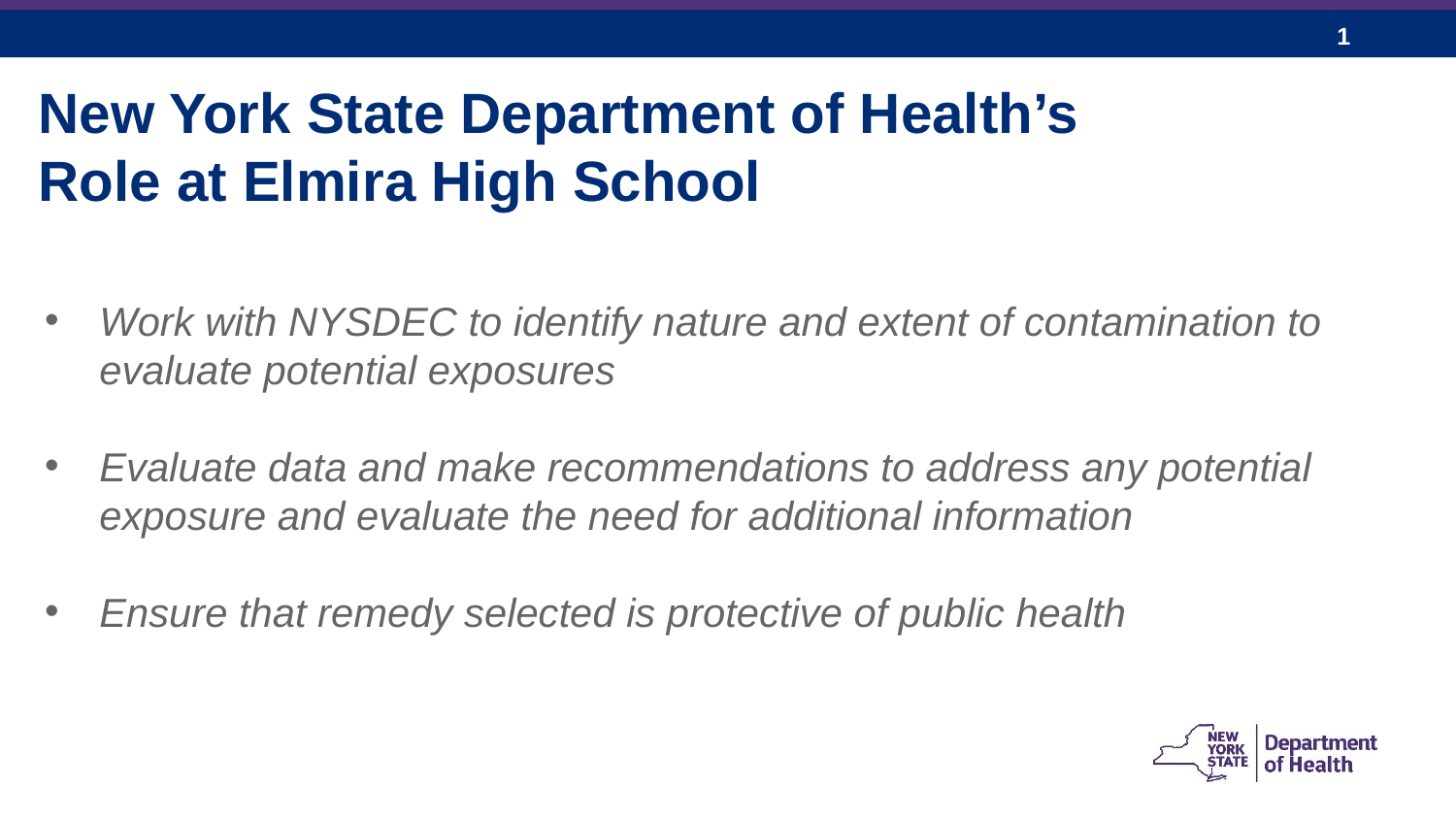

New York State Department of Health’s
Role at Elmira High School
Work with NYSDEC to identify nature and extent of contamination to evaluate potential exposures

Evaluate data and make recommendations to address any potential exposure and evaluate the need for additional information

Ensure that remedy selected is protective of public health